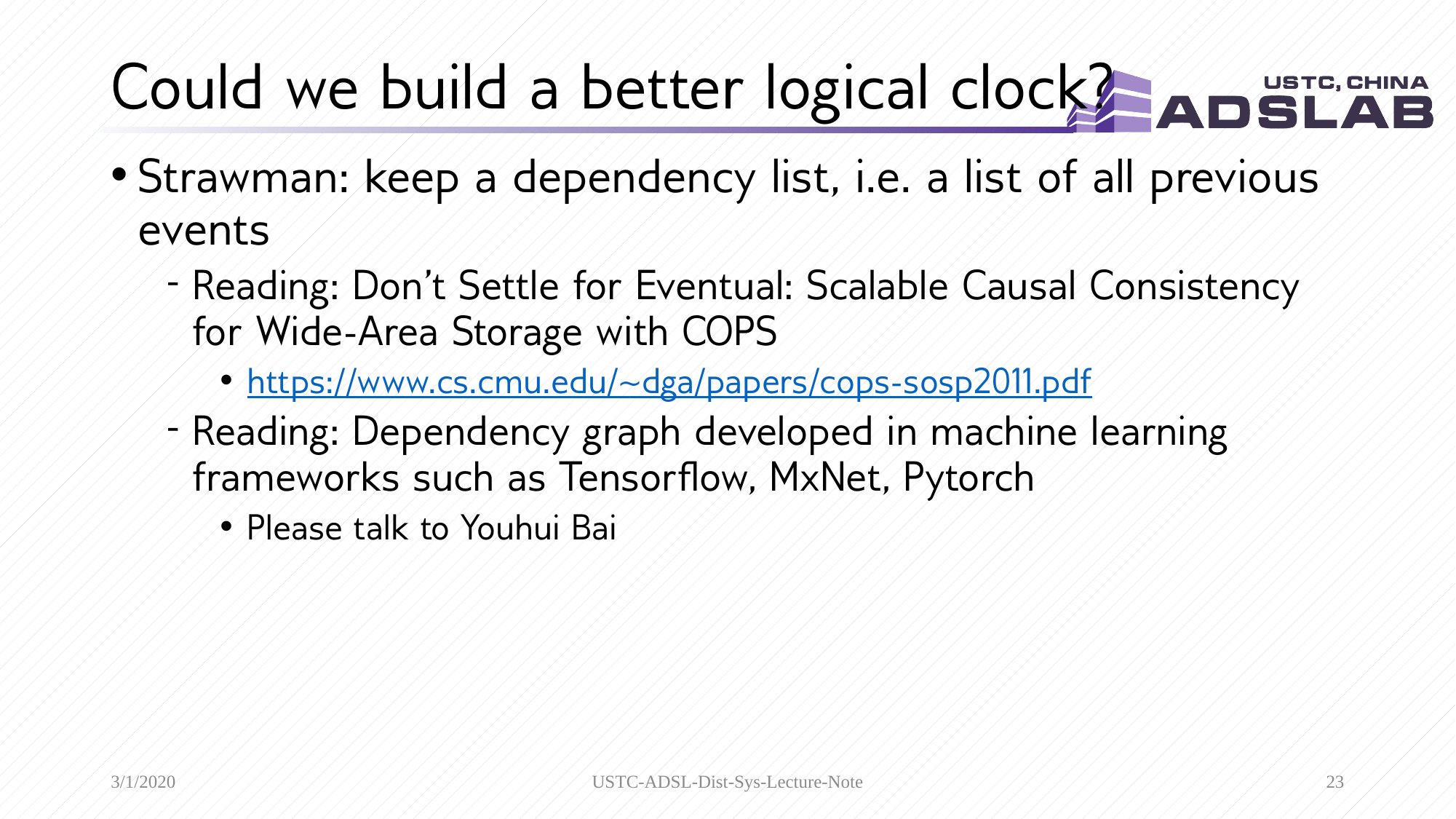

# Could we build a better logical clock?
Strawman: keep a dependency list, i.e. a list of all previous events
Reading: Don’t Settle for Eventual: Scalable Causal Consistency for Wide-Area Storage with COPS
https://www.cs.cmu.edu/~dga/papers/cops-sosp2011.pdf
Reading: Dependency graph developed in machine learning frameworks such as Tensorflow, MxNet, Pytorch
Please talk to Youhui Bai
3/1/2020
USTC-ADSL-Dist-Sys-Lecture-Note